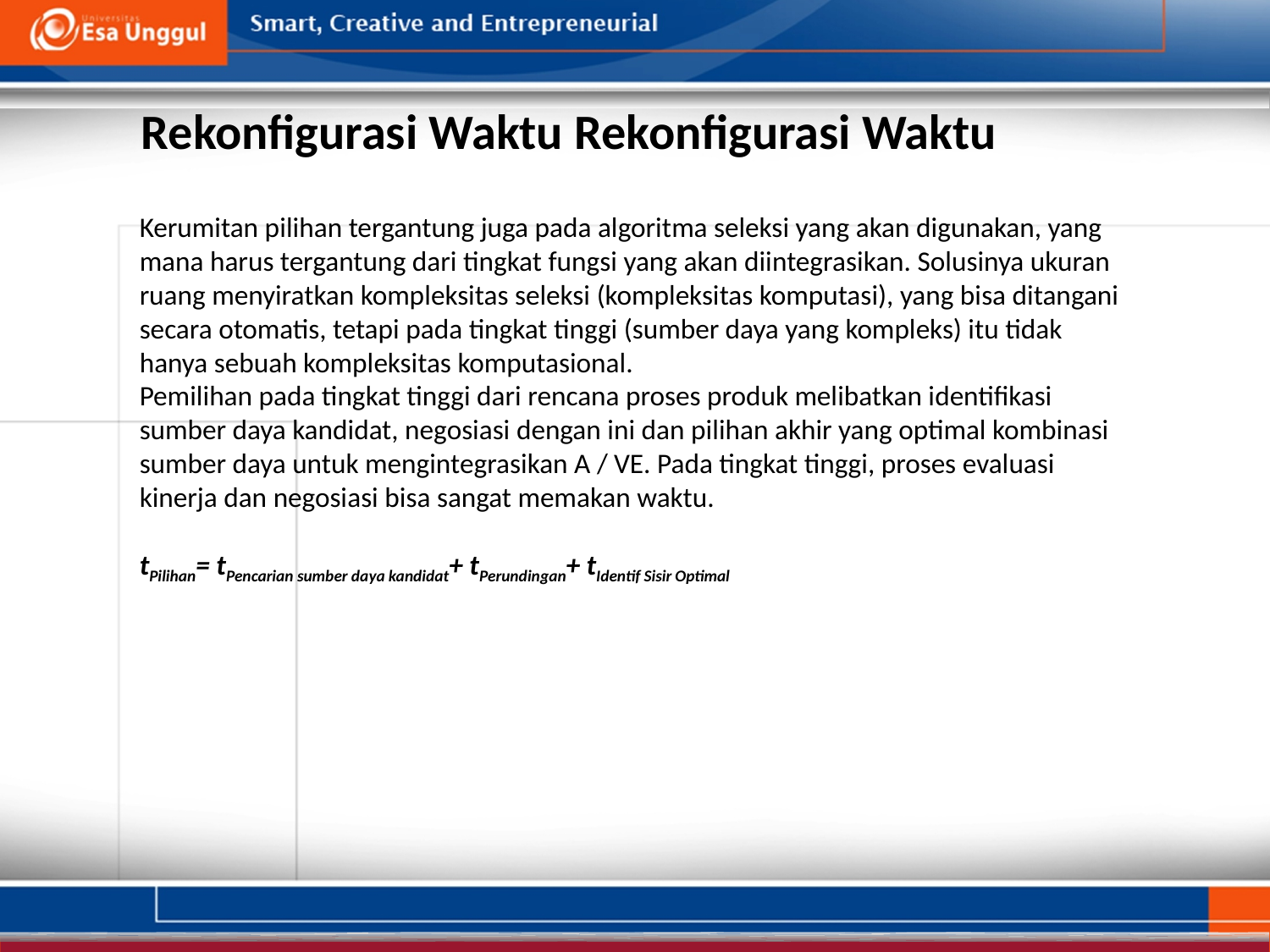

Rekonfigurasi Waktu Rekonfigurasi Waktu

Kerumitan pilihan tergantung juga pada algoritma seleksi yang akan digunakan, yang mana harus tergantung dari tingkat fungsi yang akan diintegrasikan. Solusinya ukuran ruang menyiratkan kompleksitas seleksi (kompleksitas komputasi), yang bisa ditangani secara otomatis, tetapi pada tingkat tinggi (sumber daya yang kompleks) itu tidak hanya sebuah kompleksitas komputasional.
Pemilihan pada tingkat tinggi dari rencana proses produk melibatkan identifikasi sumber daya kandidat, negosiasi dengan ini dan pilihan akhir yang optimal kombinasi sumber daya untuk mengintegrasikan A / VE. Pada tingkat tinggi, proses evaluasi kinerja dan negosiasi bisa sangat memakan waktu.

tPilihan= tPencarian sumber daya kandidat+ tPerundingan+ tIdentif Sisir Optimal